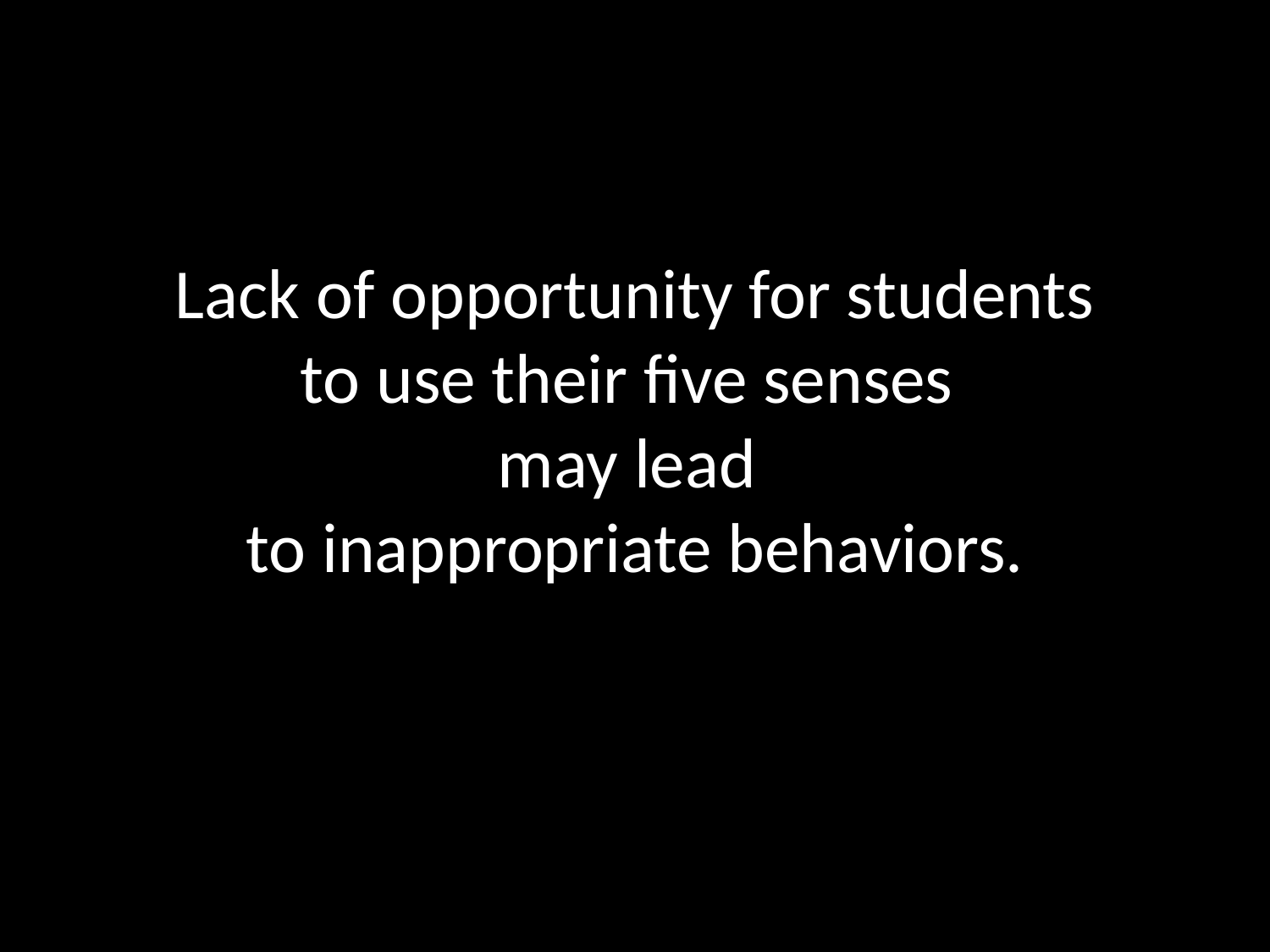

# Lack of opportunity for students to use their five senses may lead to inappropriate behaviors.